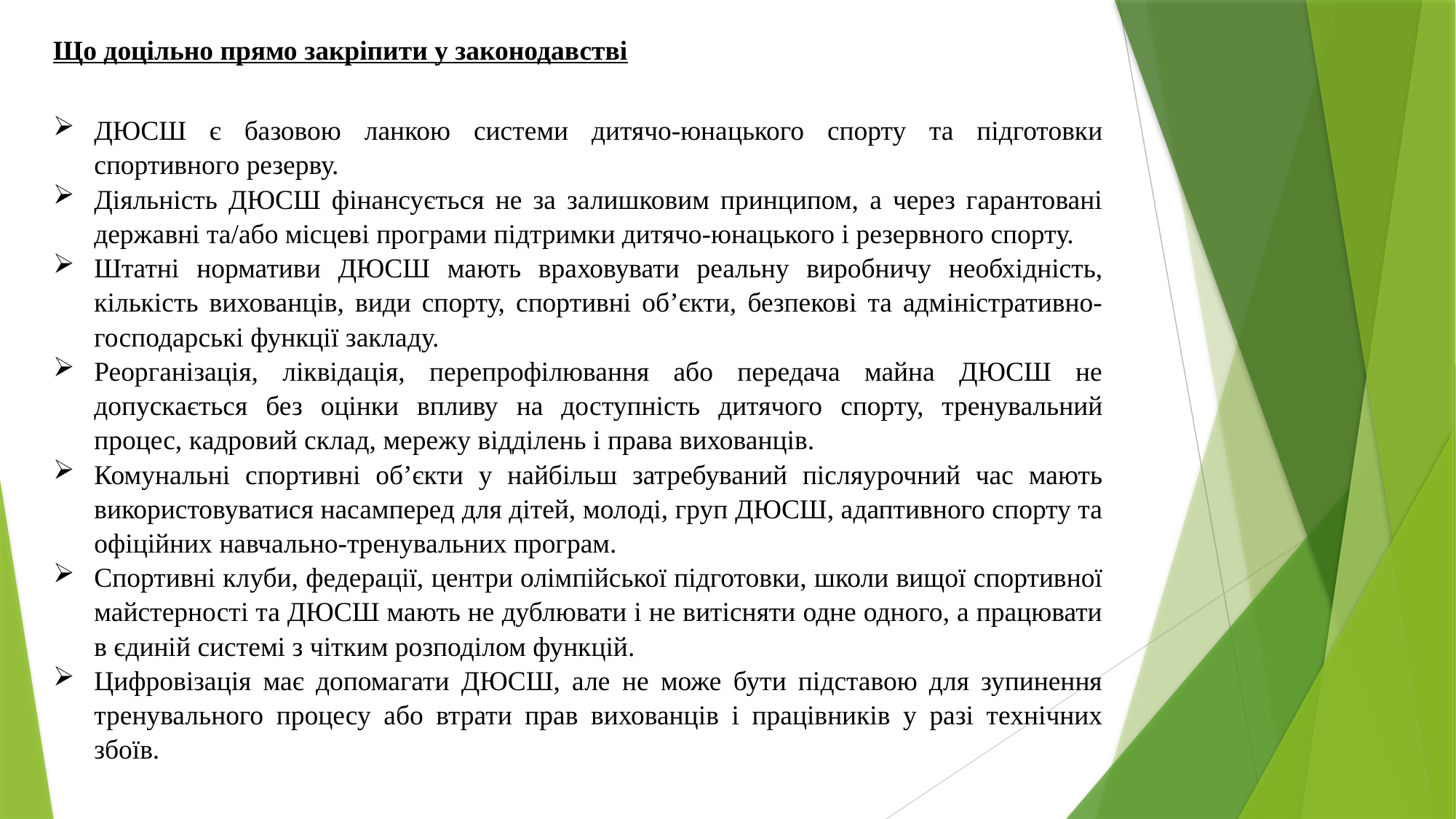

Що доцільно прямо закріпити у законодавстві

ДЮСШ є базовою ланкою системи дитячо-юнацького спорту та підготовки спортивного резерву.
Діяльність ДЮСШ фінансується не за залишковим принципом, а через гарантовані державні та/або місцеві програми підтримки дитячо-юнацького і резервного спорту.
Штатні нормативи ДЮСШ мають враховувати реальну виробничу необхідність, кількість вихованців, види спорту, спортивні об’єкти, безпекові та адміністративно-господарські функції закладу.
Реорганізація, ліквідація, перепрофілювання або передача майна ДЮСШ не допускається без оцінки впливу на доступність дитячого спорту, тренувальний процес, кадровий склад, мережу відділень і права вихованців.
Комунальні спортивні об’єкти у найбільш затребуваний післяурочний час мають використовуватися насамперед для дітей, молоді, груп ДЮСШ, адаптивного спорту та офіційних навчально-тренувальних програм.
Спортивні клуби, федерації, центри олімпійської підготовки, школи вищої спортивної майстерності та ДЮСШ мають не дублювати і не витісняти одне одного, а працювати в єдиній системі з чітким розподілом функцій.
Цифровізація має допомагати ДЮСШ, але не може бути підставою для зупинення тренувального процесу або втрати прав вихованців і працівників у разі технічних збоїв.